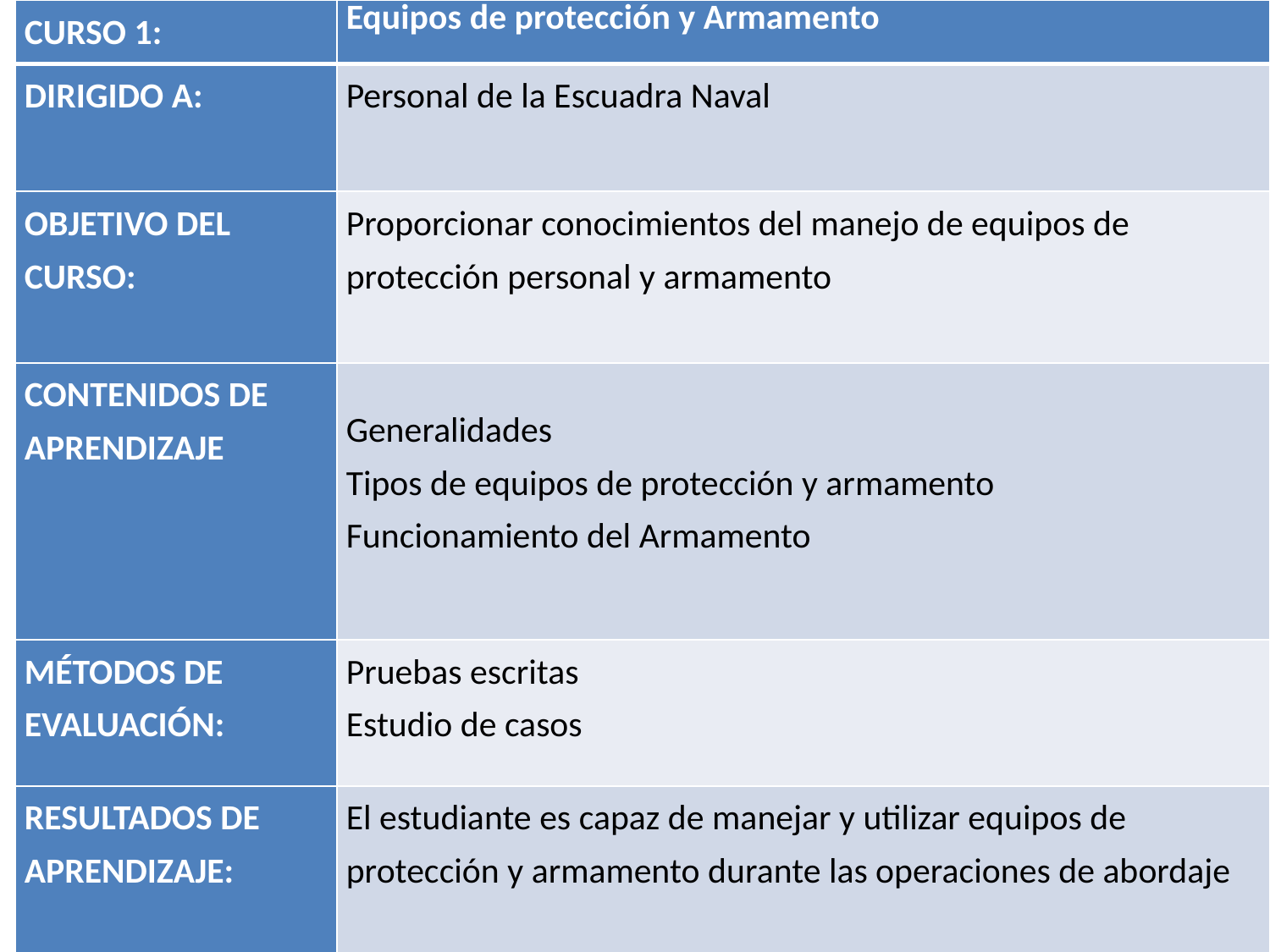

| CURSO 1: | Equipos de protección y Armamento |
| --- | --- |
| DIRIGIDO A: | Personal de la Escuadra Naval |
| OBJETIVO DEL CURSO: | Proporcionar conocimientos del manejo de equipos de protección personal y armamento |
| CONTENIDOS DE APRENDIZAJE | Generalidades Tipos de equipos de protección y armamento Funcionamiento del Armamento |
| MÉTODOS DE EVALUACIÓN: | Pruebas escritas Estudio de casos |
| RESULTADOS DE APRENDIZAJE: | El estudiante es capaz de manejar y utilizar equipos de protección y armamento durante las operaciones de abordaje |
Propuesta
MARCO JURÍDICO